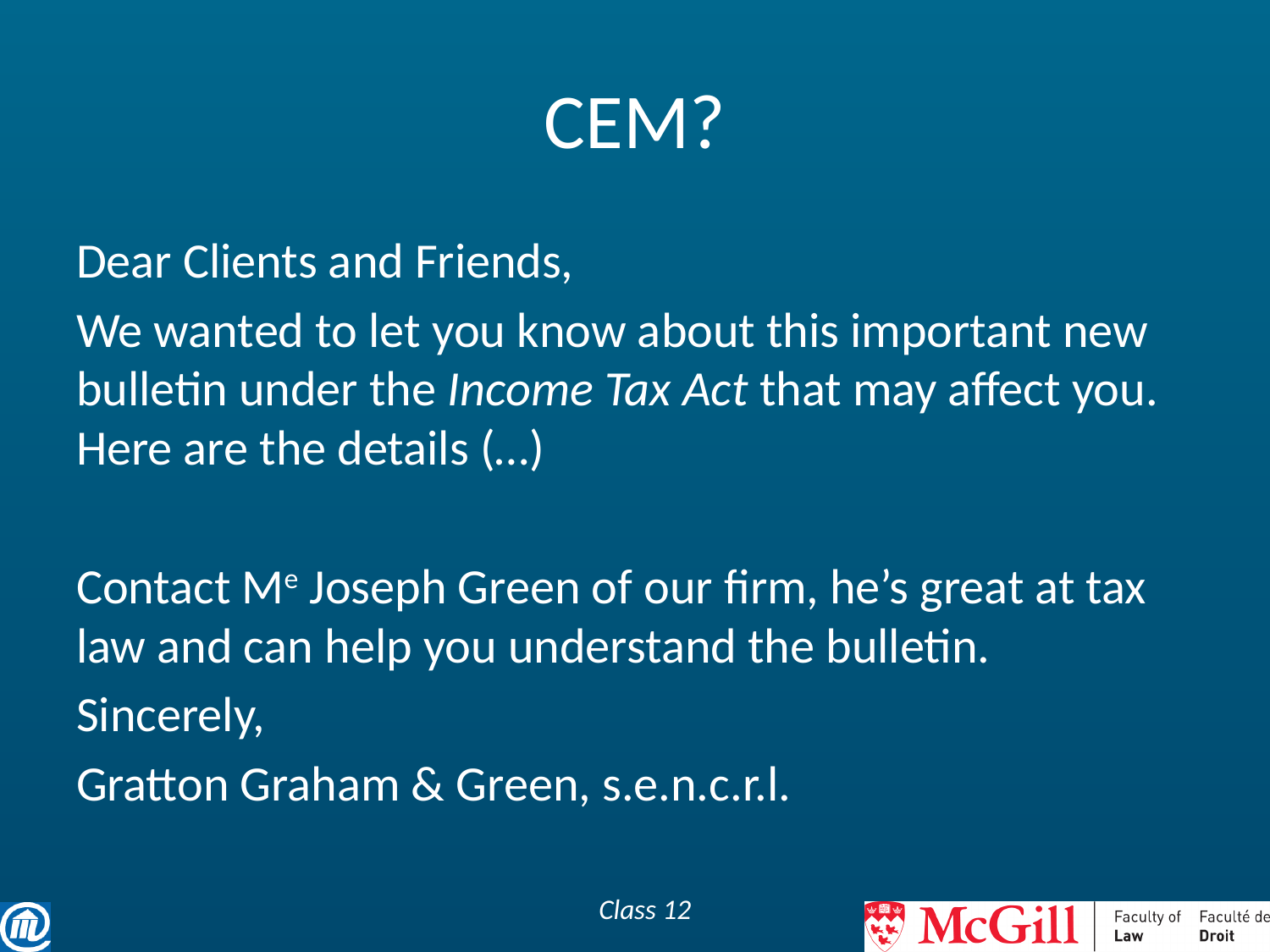

# CEM?
Dear Clients and Friends,
We wanted to let you know about this important new bulletin under the Income Tax Act that may affect you. Here are the details (…)

Contact Me Joseph Green of our firm, he’s great at tax law and can help you understand the bulletin.
Sincerely,
Gratton Graham & Green, s.e.n.c.r.l.

Class 12